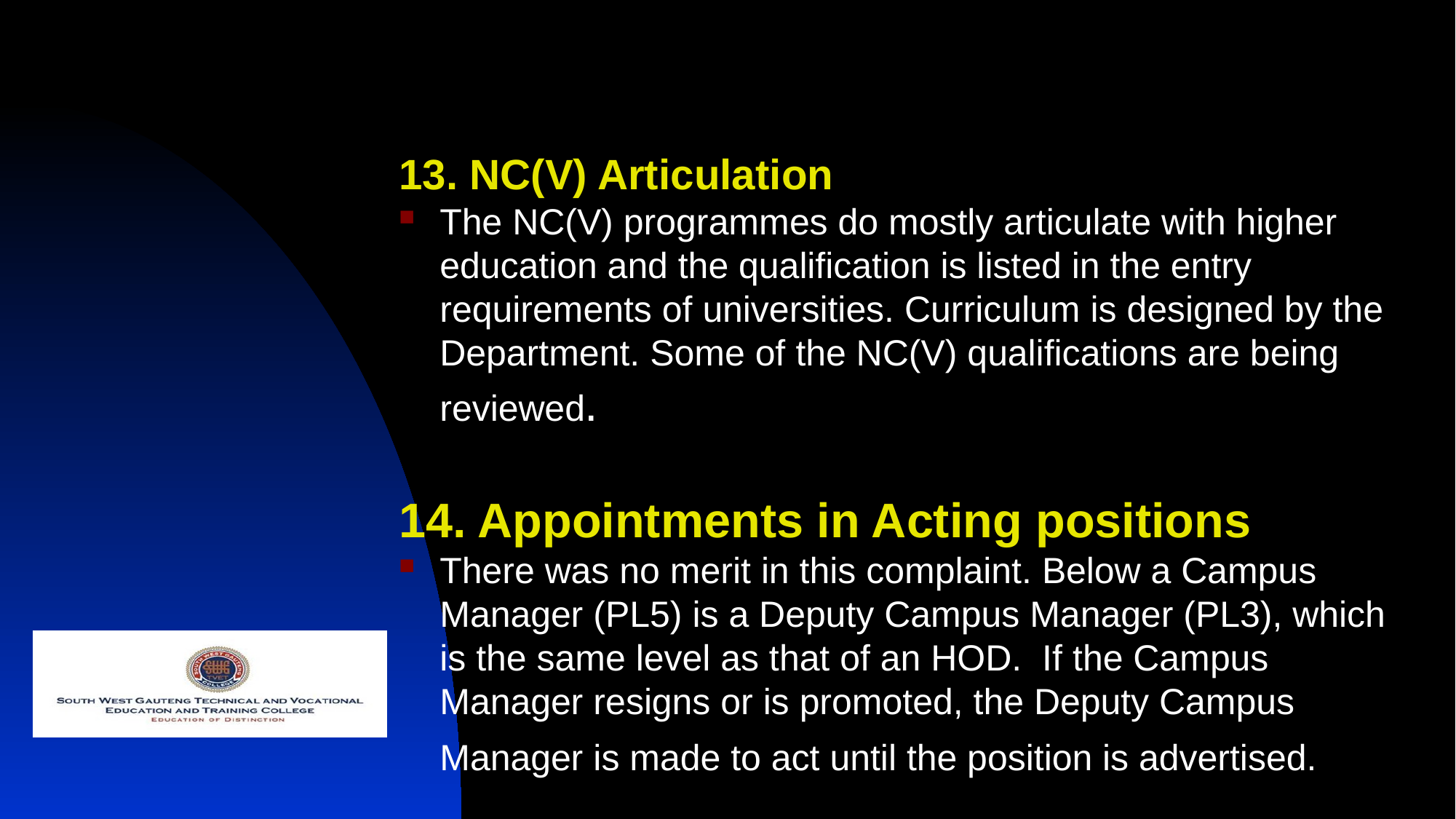

13. NC(V) Articulation
The NC(V) programmes do mostly articulate with higher education and the qualification is listed in the entry requirements of universities. Curriculum is designed by the Department. Some of the NC(V) qualifications are being reviewed.

14. Appointments in Acting positions
There was no merit in this complaint. Below a Campus Manager (PL5) is a Deputy Campus Manager (PL3), which is the same level as that of an HOD.  If the Campus Manager resigns or is promoted, the Deputy Campus Manager is made to act until the position is advertised.